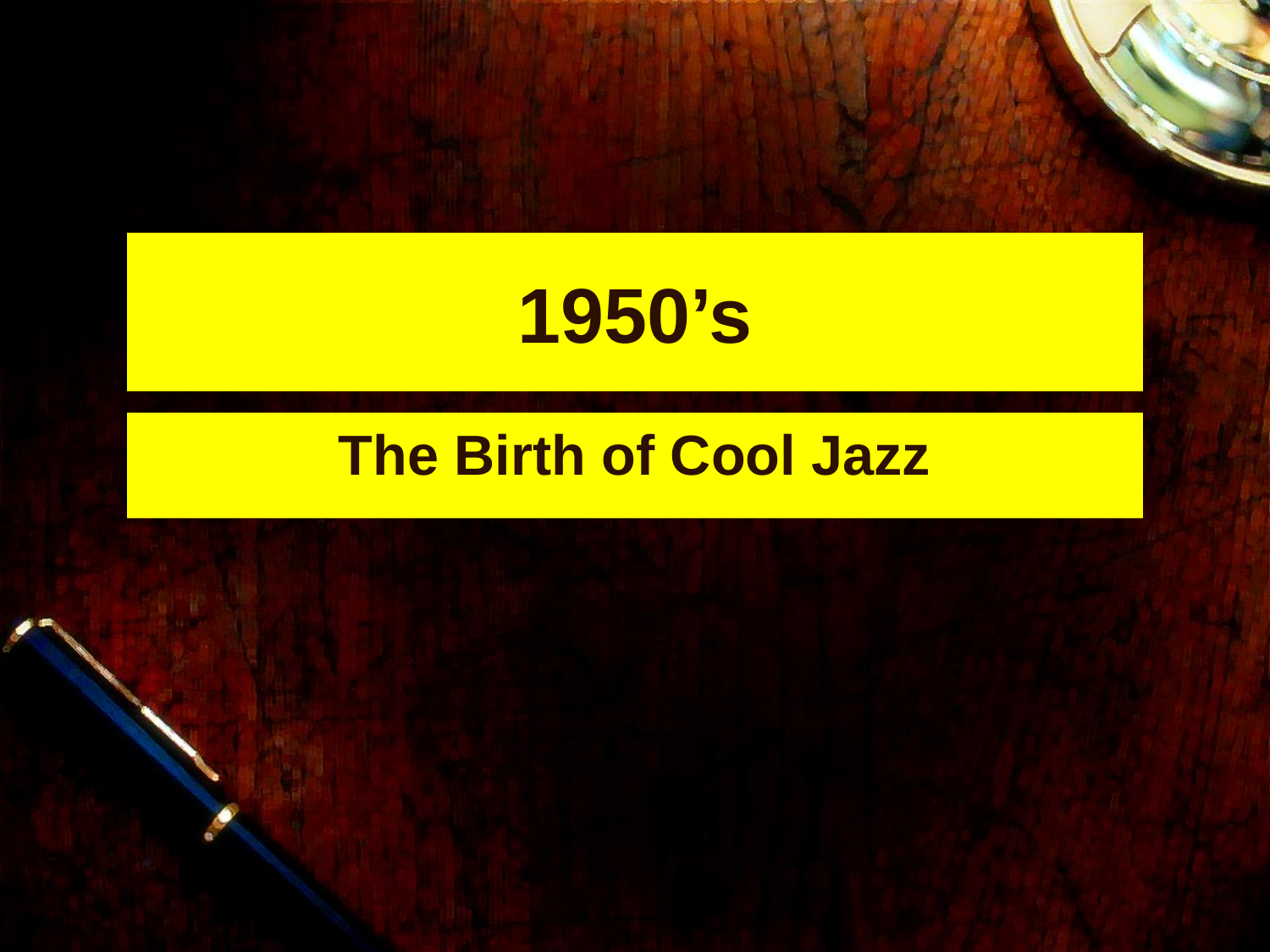

# 1950’s
The Birth of Cool Jazz